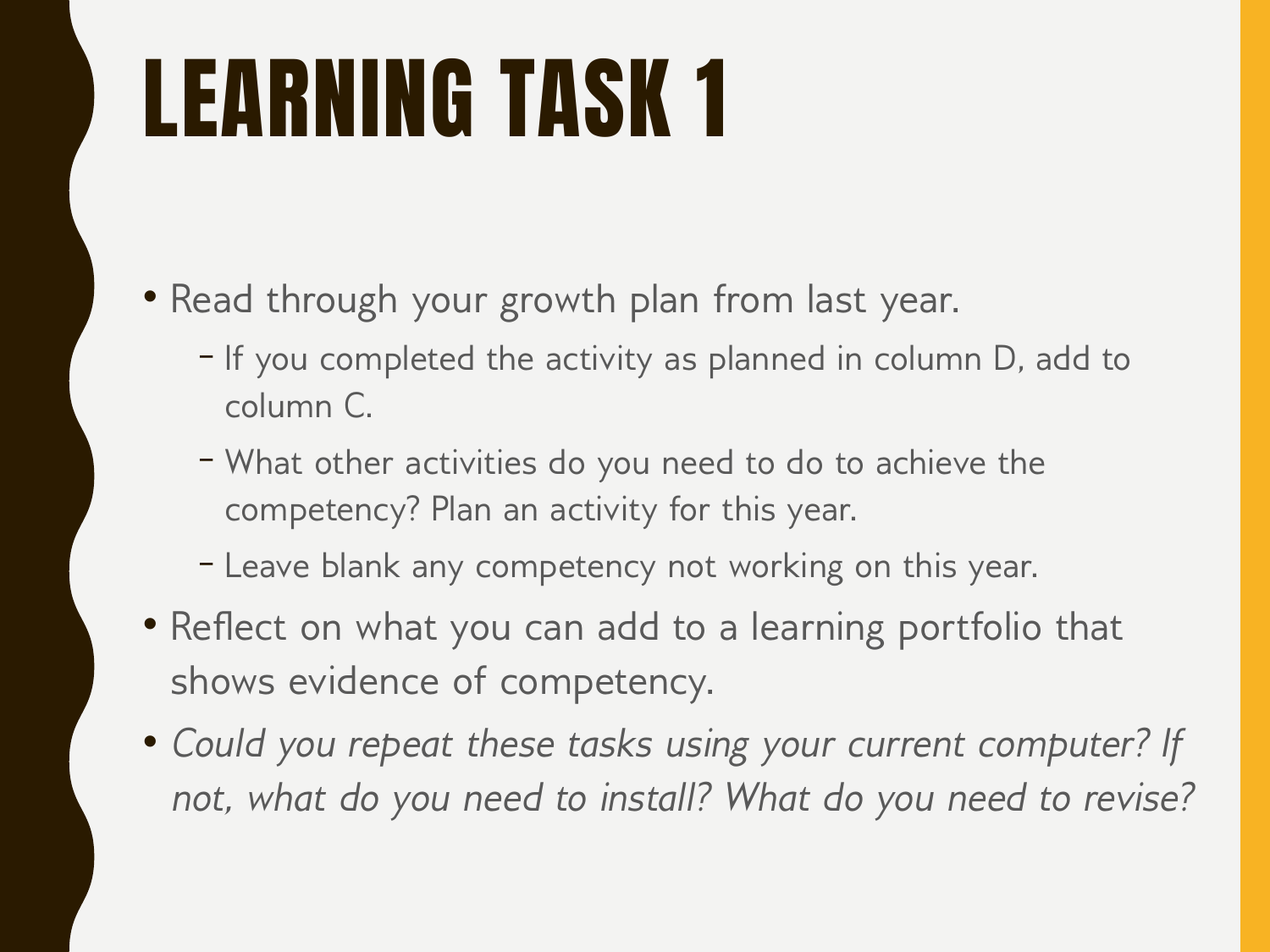

# Learning task 1
Read through your growth plan from last year.
If you completed the activity as planned in column D, add to column C.
What other activities do you need to do to achieve the competency? Plan an activity for this year.
Leave blank any competency not working on this year.
Reflect on what you can add to a learning portfolio that shows evidence of competency.
Could you repeat these tasks using your current computer? If not, what do you need to install? What do you need to revise?